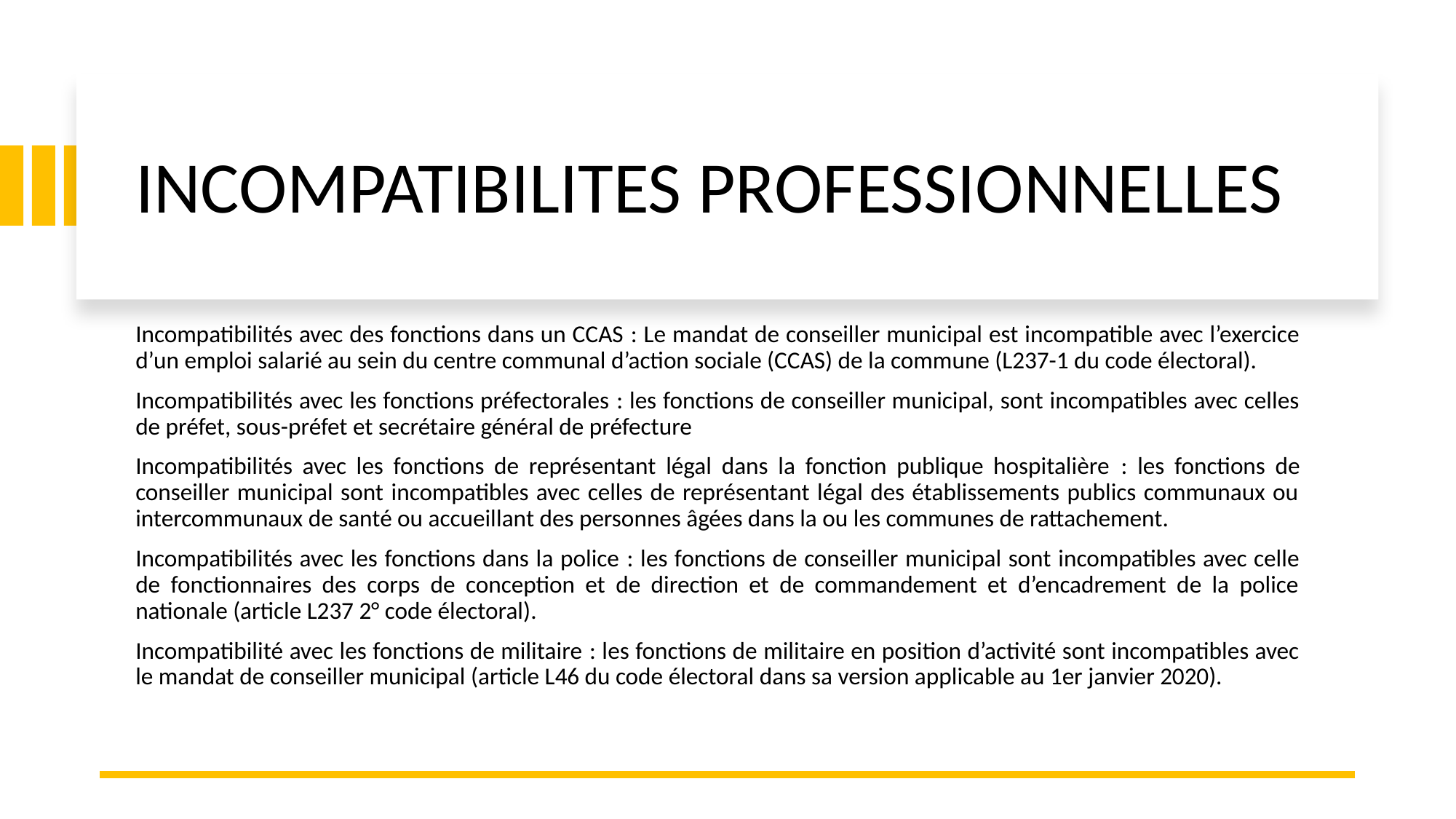

# INCOMPATIBILITES PROFESSIONNELLES

Incompatibilités avec des fonctions dans un CCAS : Le mandat de conseiller municipal est incompatible avec l’exercice d’un emploi salarié au sein du centre communal d’action sociale (CCAS) de la commune (L237-1 du code électoral).
Incompatibilités avec les fonctions préfectorales : les fonctions de conseiller municipal, sont incompatibles avec celles de préfet, sous-préfet et secrétaire général de préfecture
Incompatibilités avec les fonctions de représentant légal dans la fonction publique hospitalière : les fonctions de conseiller municipal sont incompatibles avec celles de représentant légal des établissements publics communaux ou intercommunaux de santé ou accueillant des personnes âgées dans la ou les communes de rattachement.
Incompatibilités avec les fonctions dans la police : les fonctions de conseiller municipal sont incompatibles avec celle de fonctionnaires des corps de conception et de direction et de commandement et d’encadrement de la police nationale (article L237 2° code électoral).
Incompatibilité avec les fonctions de militaire : les fonctions de militaire en position d’activité sont incompatibles avec le mandat de conseiller municipal (article L46 du code électoral dans sa version applicable au 1er janvier 2020).